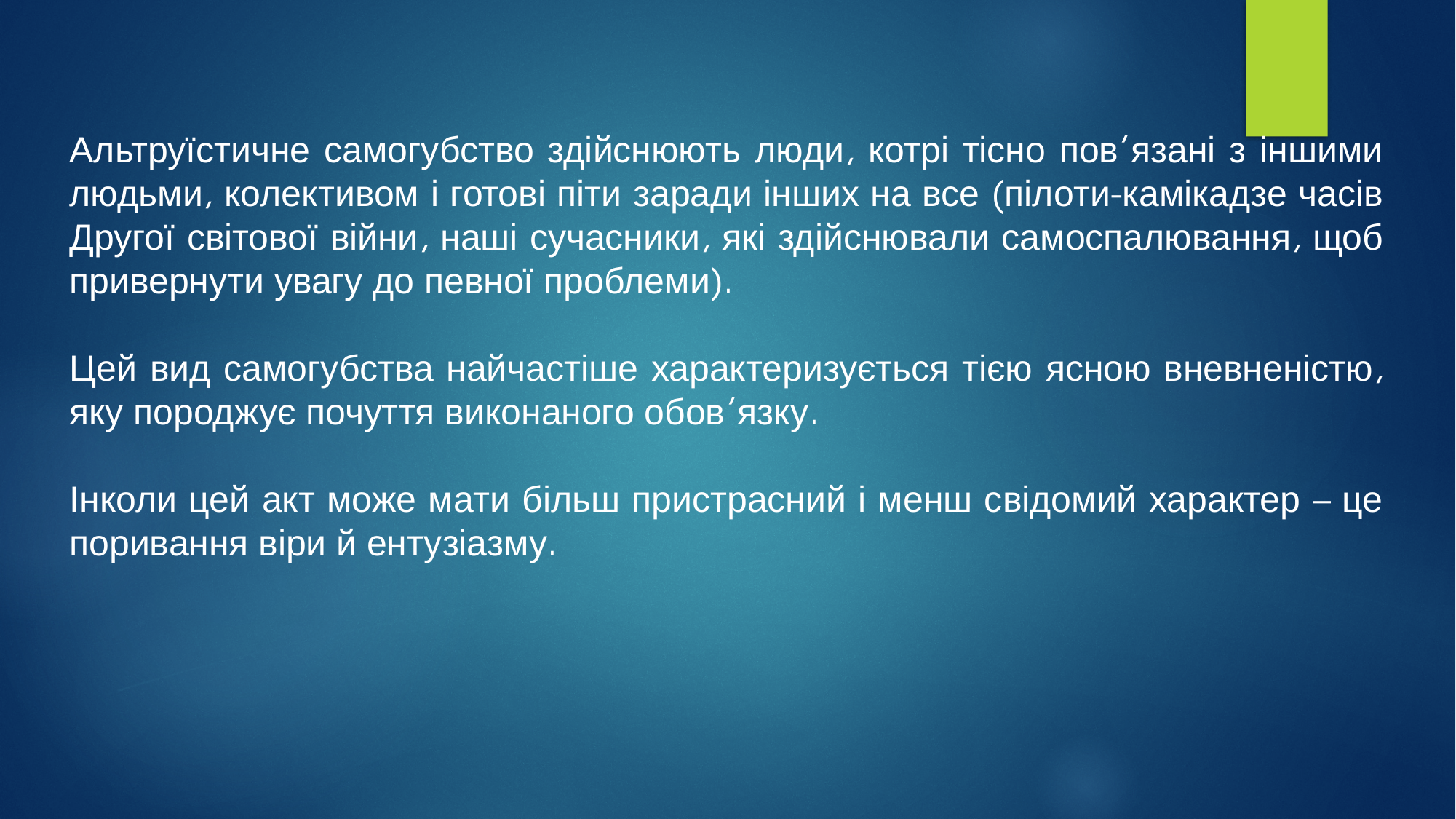

Альтруїстичне самогубство здійснюють люди, котрі тісно пов’язані з іншими людьми, колективом і готові піти заради інших на все (пілоти-камікадзе часів Другої світової війни, наші сучасники, які здійснювали самоспалювання, щоб привернути увагу до певної проблеми).

Цей вид самогубства найчастіше характеризується тією ясною вневненістю, яку породжує почуття виконаного обов’язку.

Інколи цей акт може мати більш пристрасний і менш свідомий характер – це поривання віри й ентузіазму.